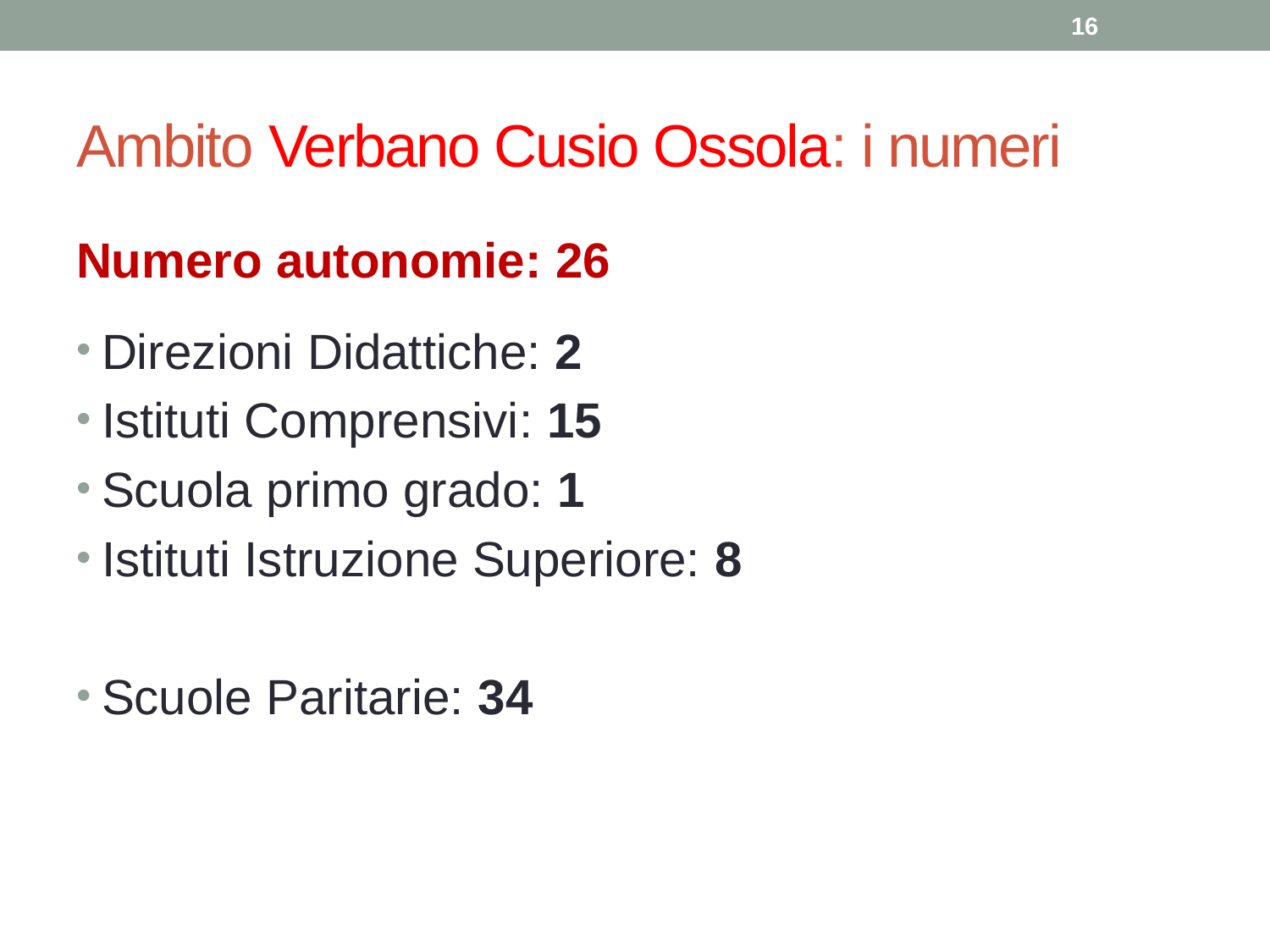

16
# Ambito Verbano Cusio Ossola: i numeri
Numero autonomie: 26

Direzioni Didattiche: 2
Istituti Comprensivi: 15
Scuola primo grado: 1
Istituti Istruzione Superiore: 8

Scuole Paritarie: 34